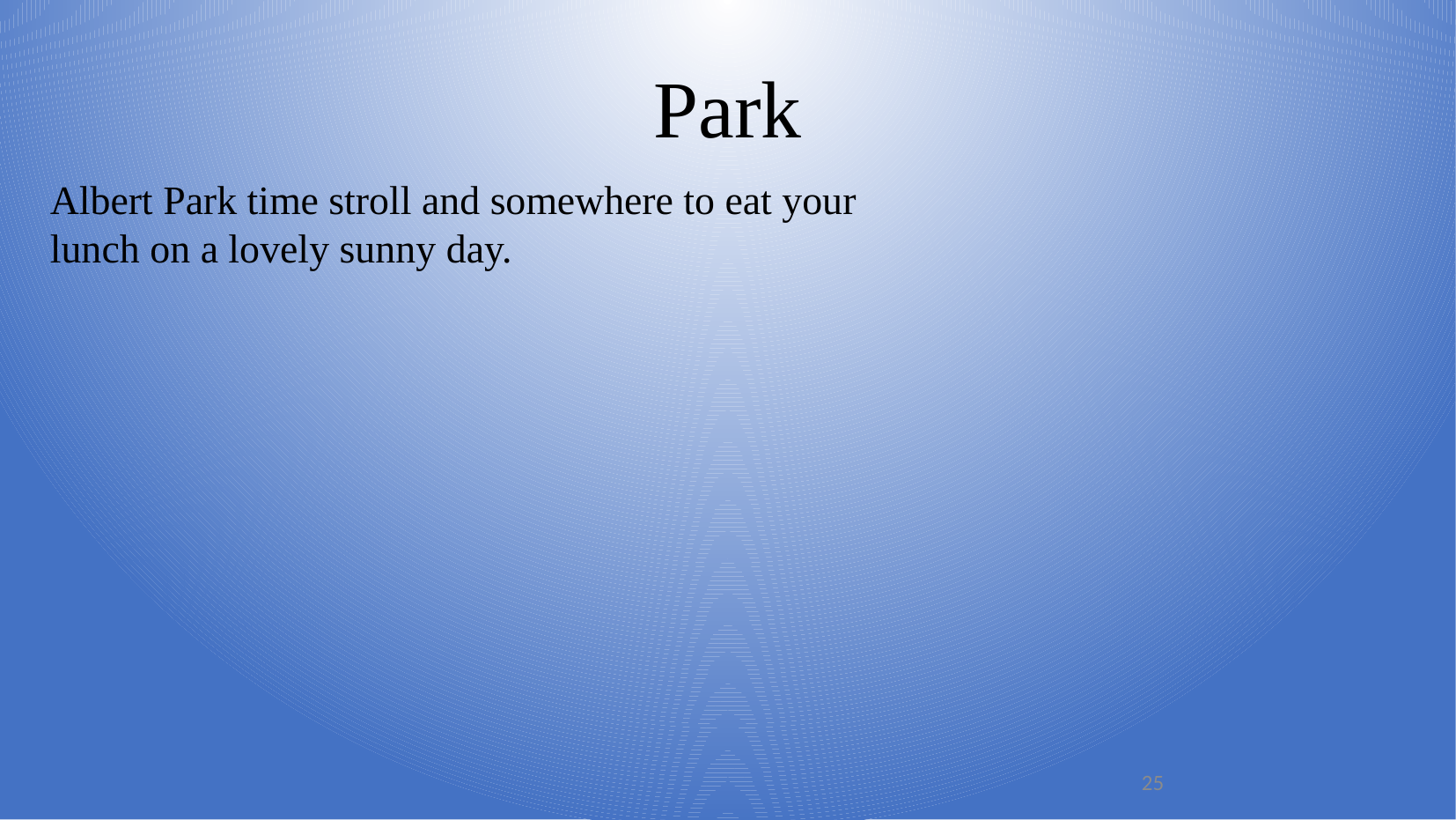

Park
Albert Park time stroll and somewhere to eat your lunch on a lovely sunny day.
25